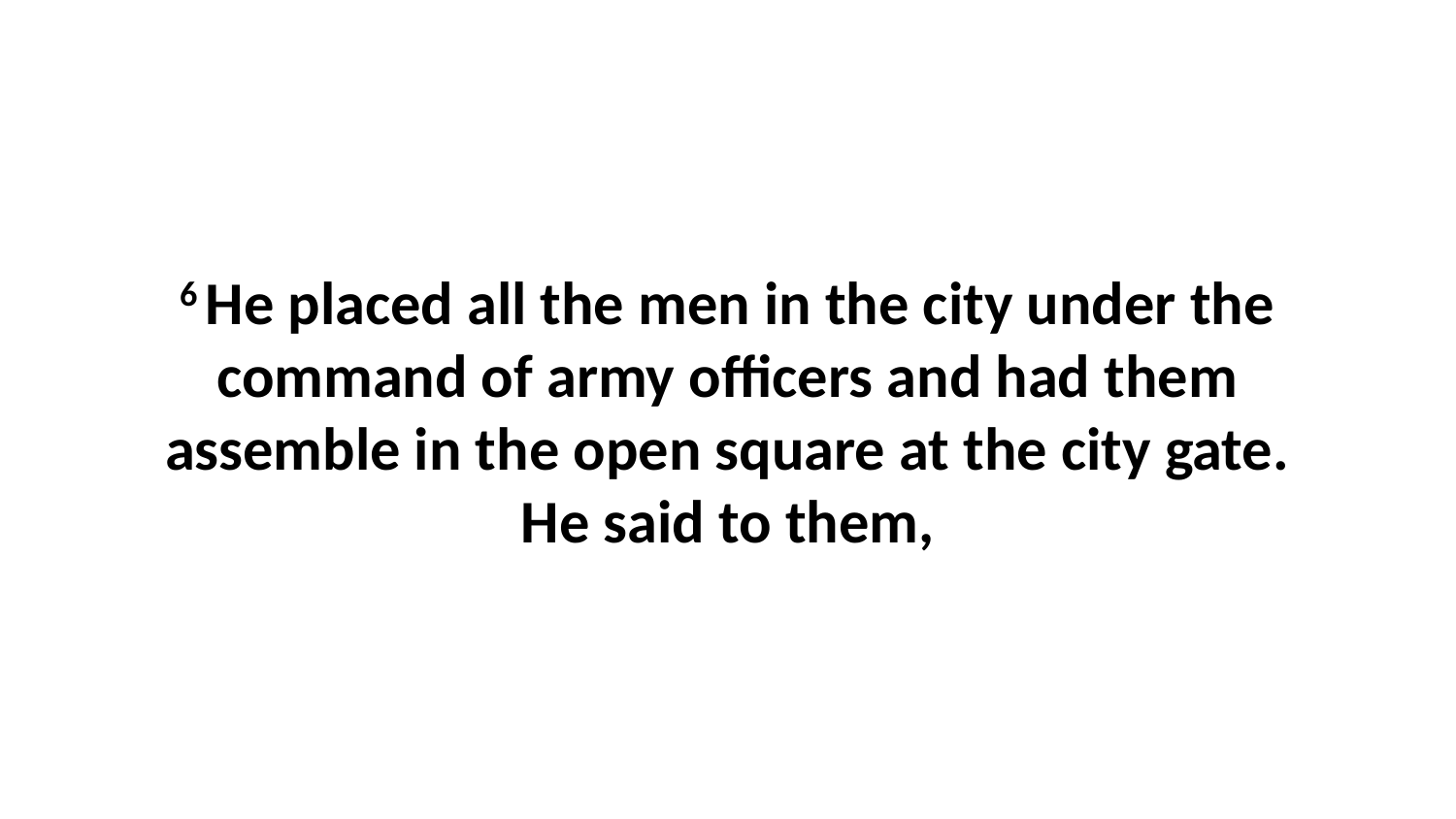

6 He placed all the men in the city under the command of army officers and had them assemble in the open square at the city gate. He said to them,